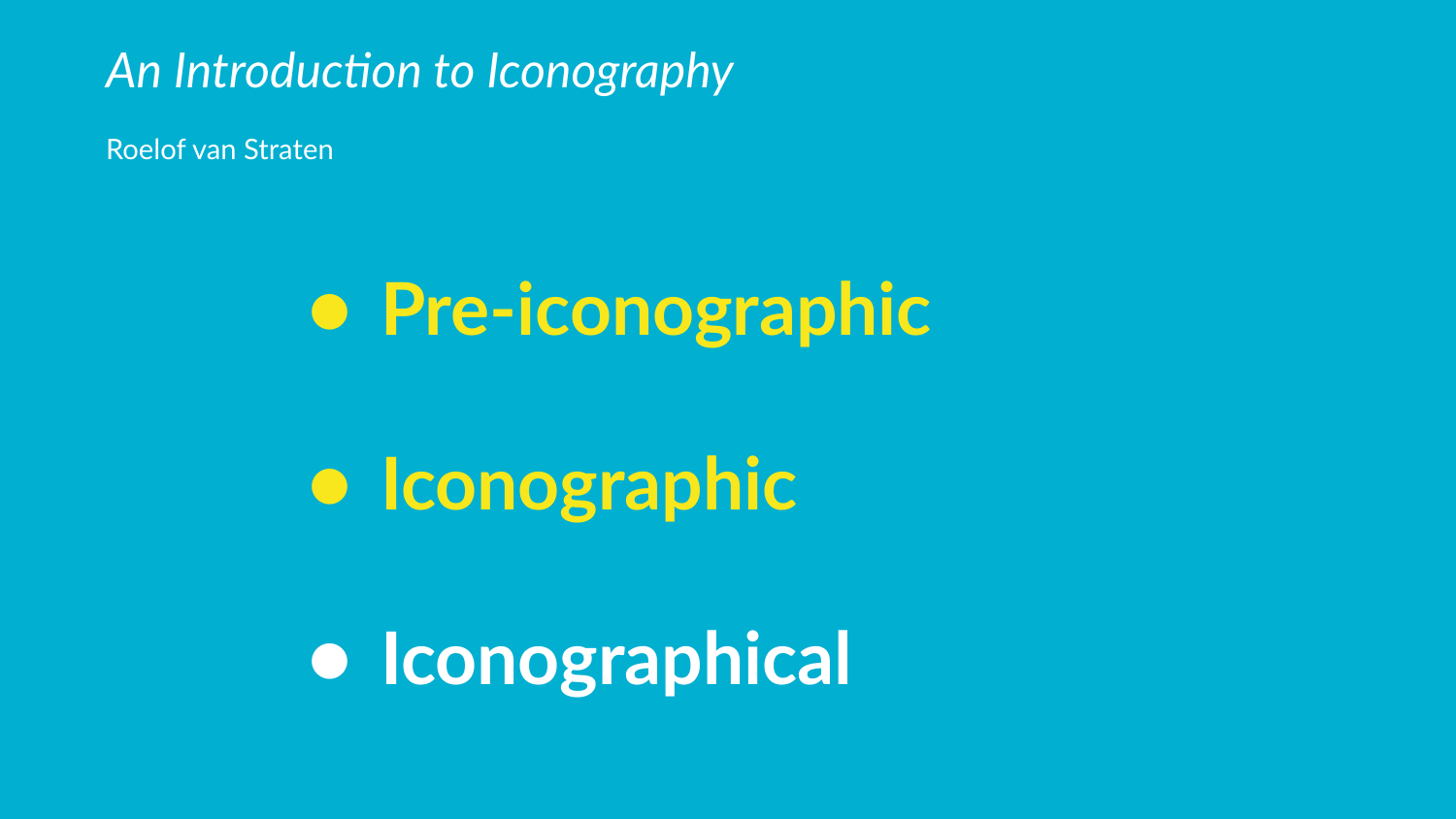

An Introduction to Iconography

Roelof van Straten

Pre-iconographic
Iconographic
Iconographical